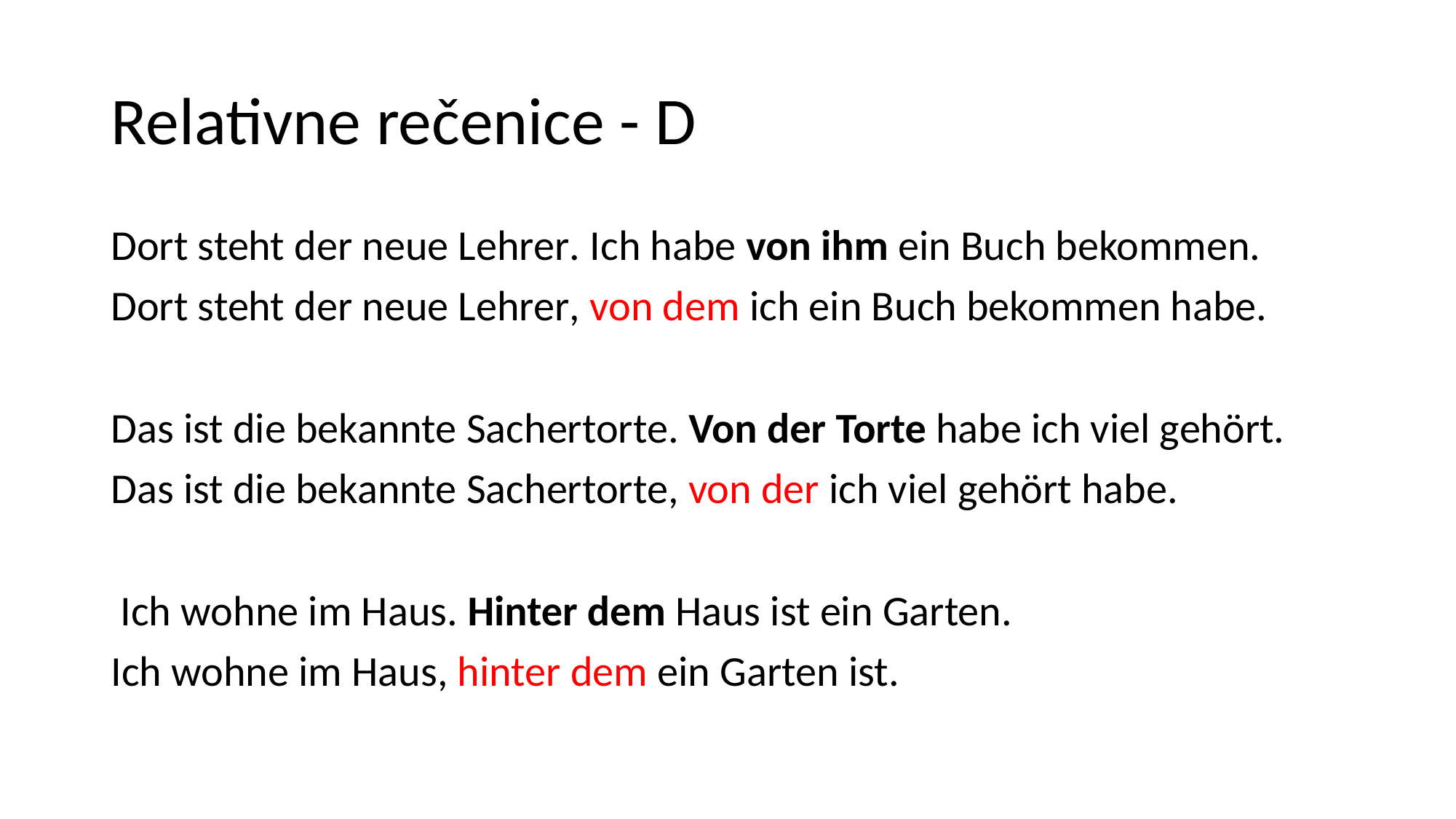

# Relativne rečenice - D
Dort steht der neue Lehrer. Ich habe von ihm ein Buch bekommen.
Dort steht der neue Lehrer, von dem ich ein Buch bekommen habe.

Das ist die bekannte Sachertorte. Von der Torte habe ich viel gehört.
Das ist die bekannte Sachertorte, von der ich viel gehört habe.

 Ich wohne im Haus. Hinter dem Haus ist ein Garten.
Ich wohne im Haus, hinter dem ein Garten ist.